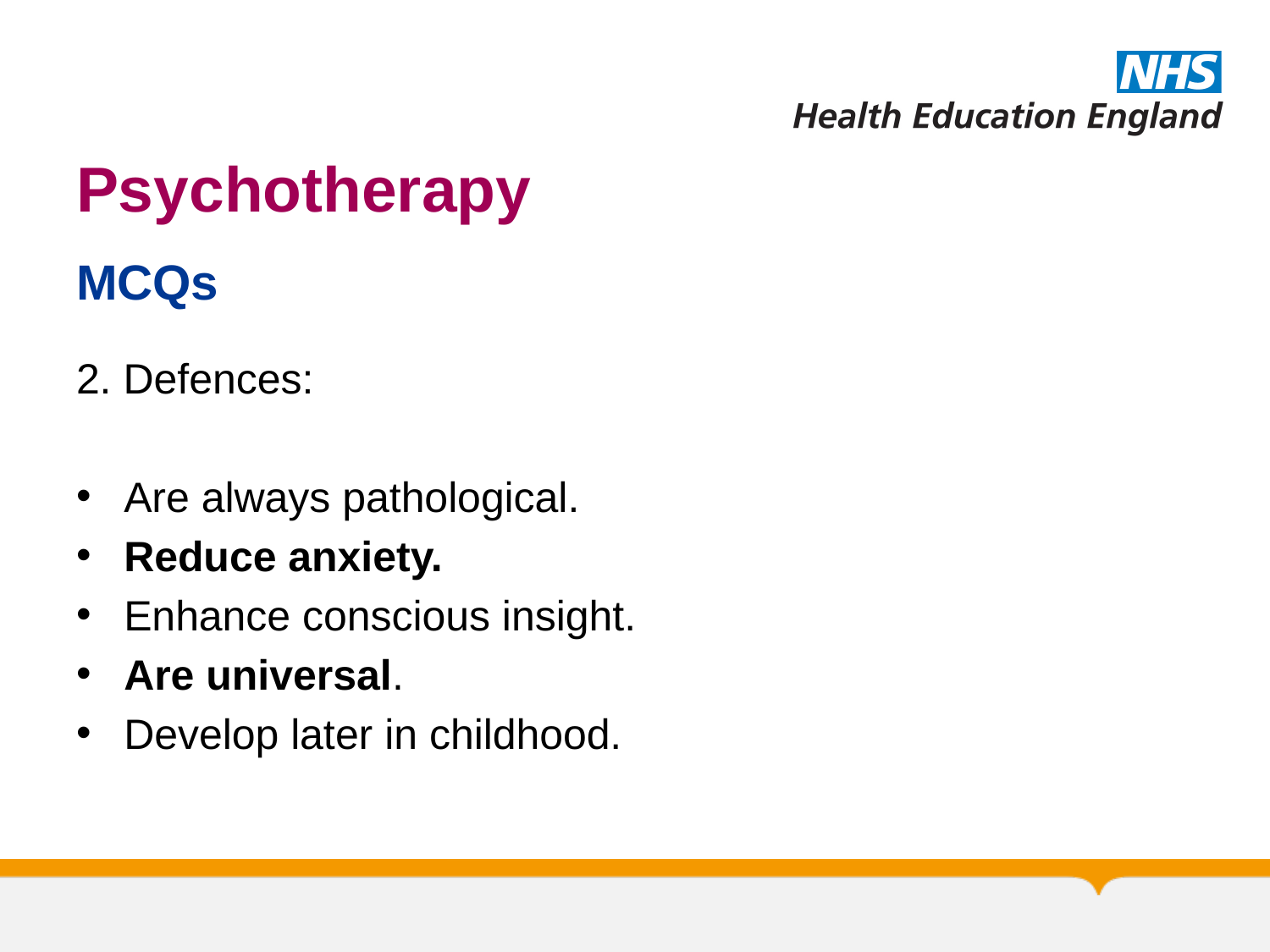

# Psychotherapy
MCQs
2. Defences:

Are always pathological.
Reduce anxiety.
Enhance conscious insight.
Are universal.
Develop later in childhood.